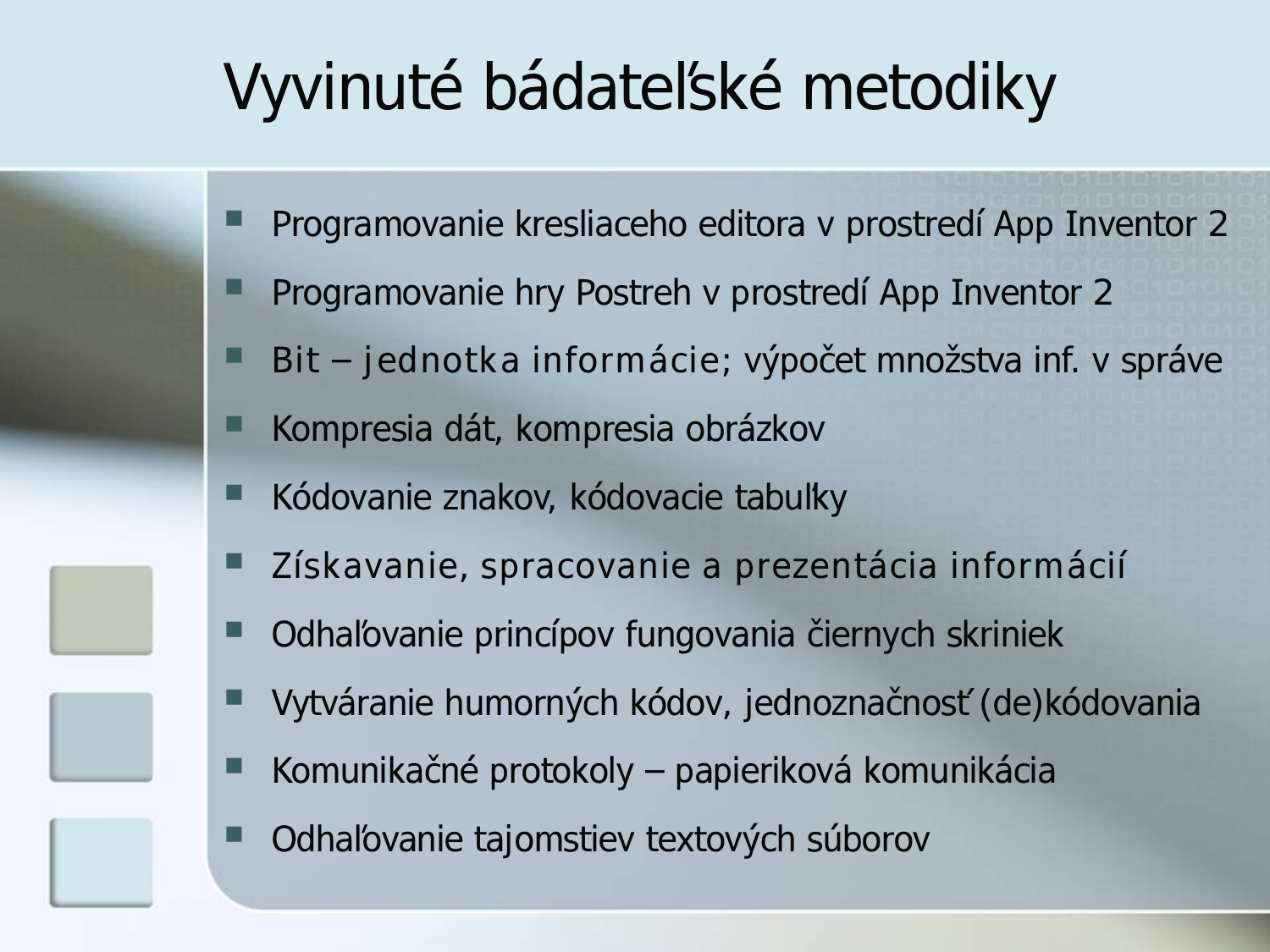

# Vyvinuté bádateľské metodiky
Programovanie kresliaceho editora v prostredí App Inventor 2
Programovanie hry Postreh v prostredí App Inventor 2
Bit – jednotka informácie; výpočet množstva inf. v správe
Kompresia dát, kompresia obrázkov
Kódovanie znakov, kódovacie tabuľky
Získavanie, spracovanie a prezentácia informácií
Odhaľovanie princípov fungovania čiernych skriniek
Vytváranie humorných kódov, jednoznačnosť (de)kódovania
Komunikačné protokoly – papieriková komunikácia
Odhaľovanie tajomstiev textových súborov